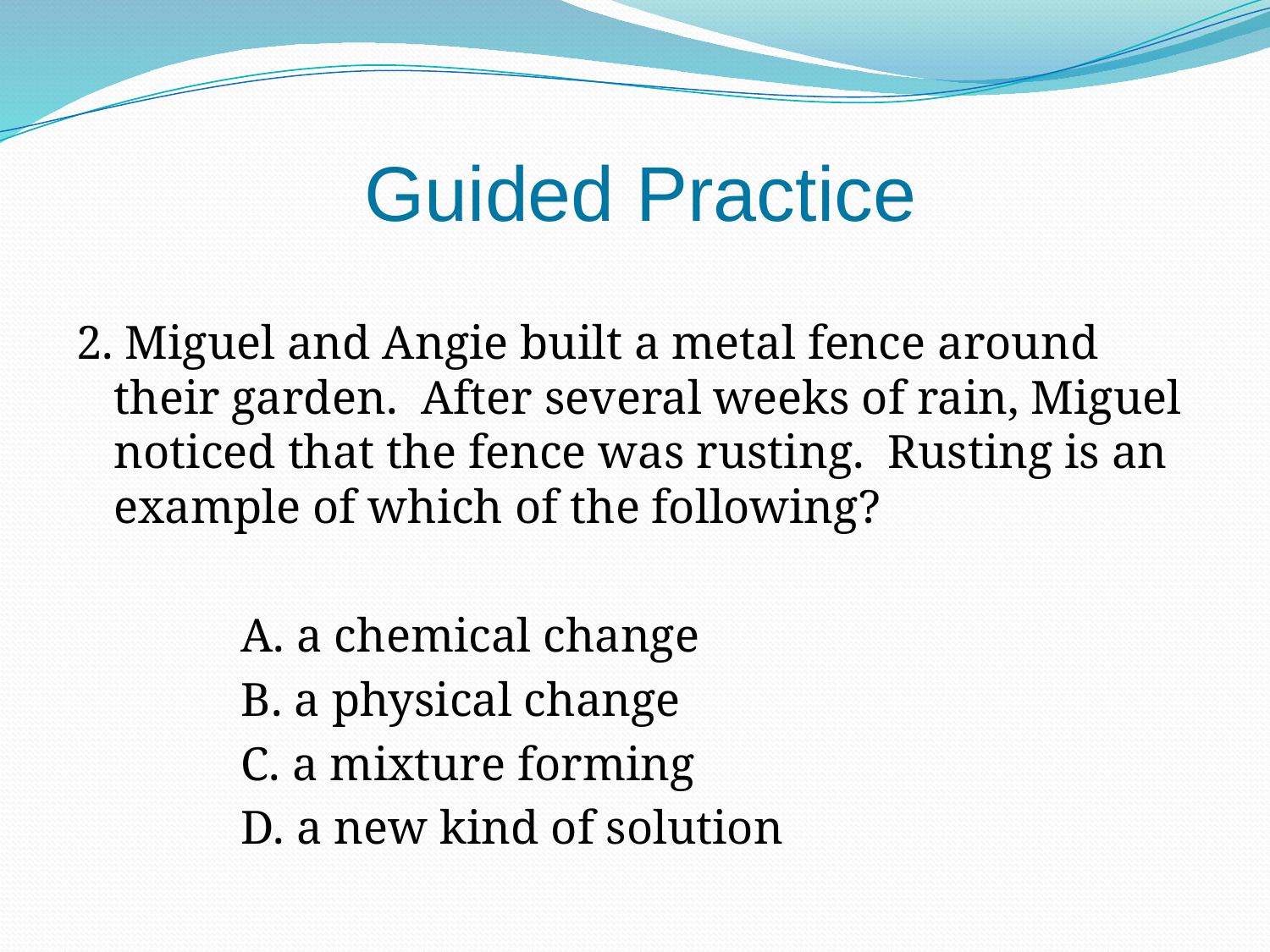

Guided Practice
2. Miguel and Angie built a metal fence around their garden.  After several weeks of rain, Miguel noticed that the fence was rusting.  Rusting is an example of which of the following?

		A. a chemical change
		B. a physical change
		C. a mixture forming
		D. a new kind of solution